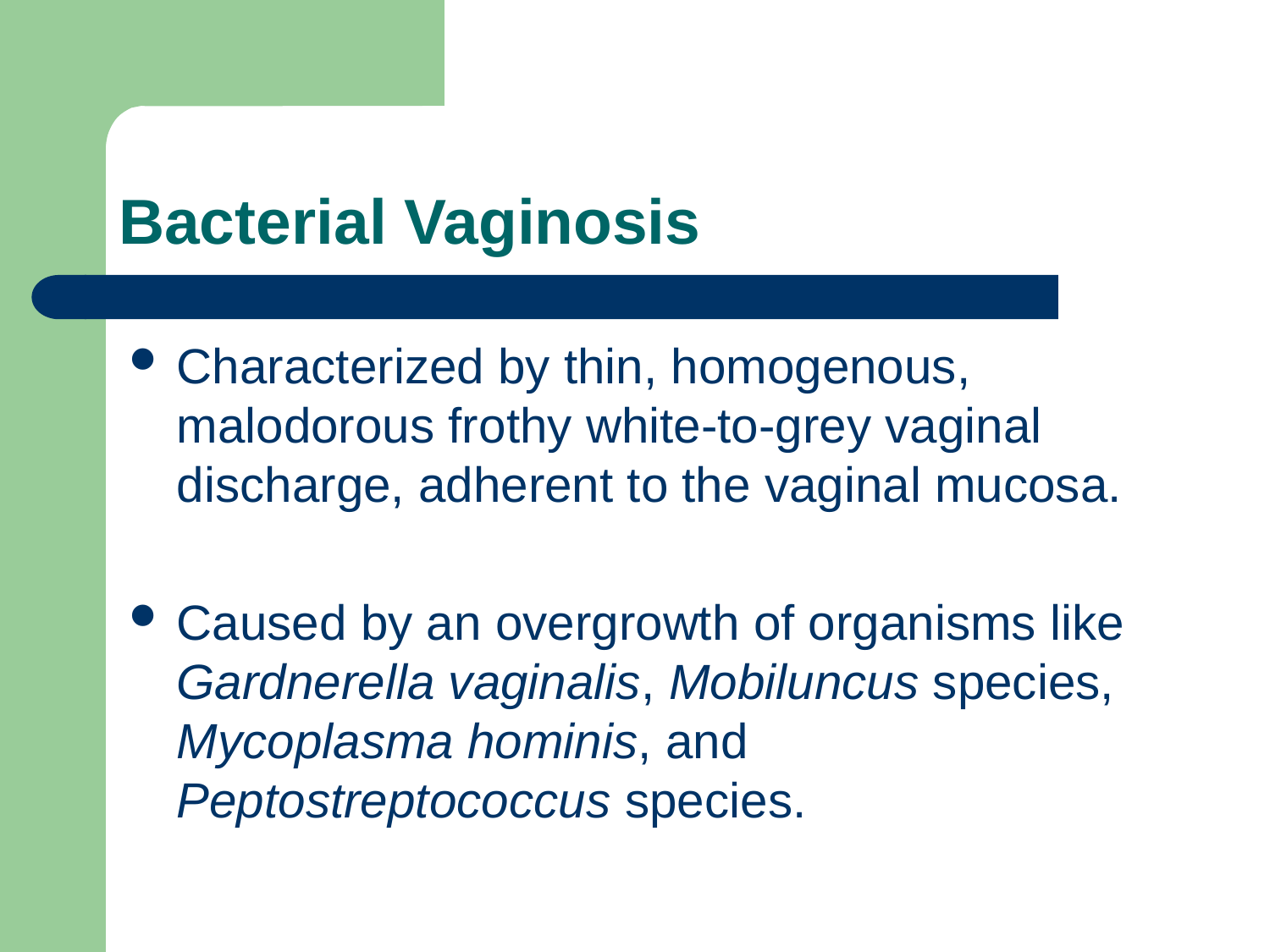

# Bacterial Vaginosis
Characterized by thin, homogenous, malodorous frothy white-to-grey vaginal discharge, adherent to the vaginal mucosa.

Caused by an overgrowth of organisms like Gardnerella vaginalis, Mobiluncus species, Mycoplasma hominis, and Peptostreptococcus species.